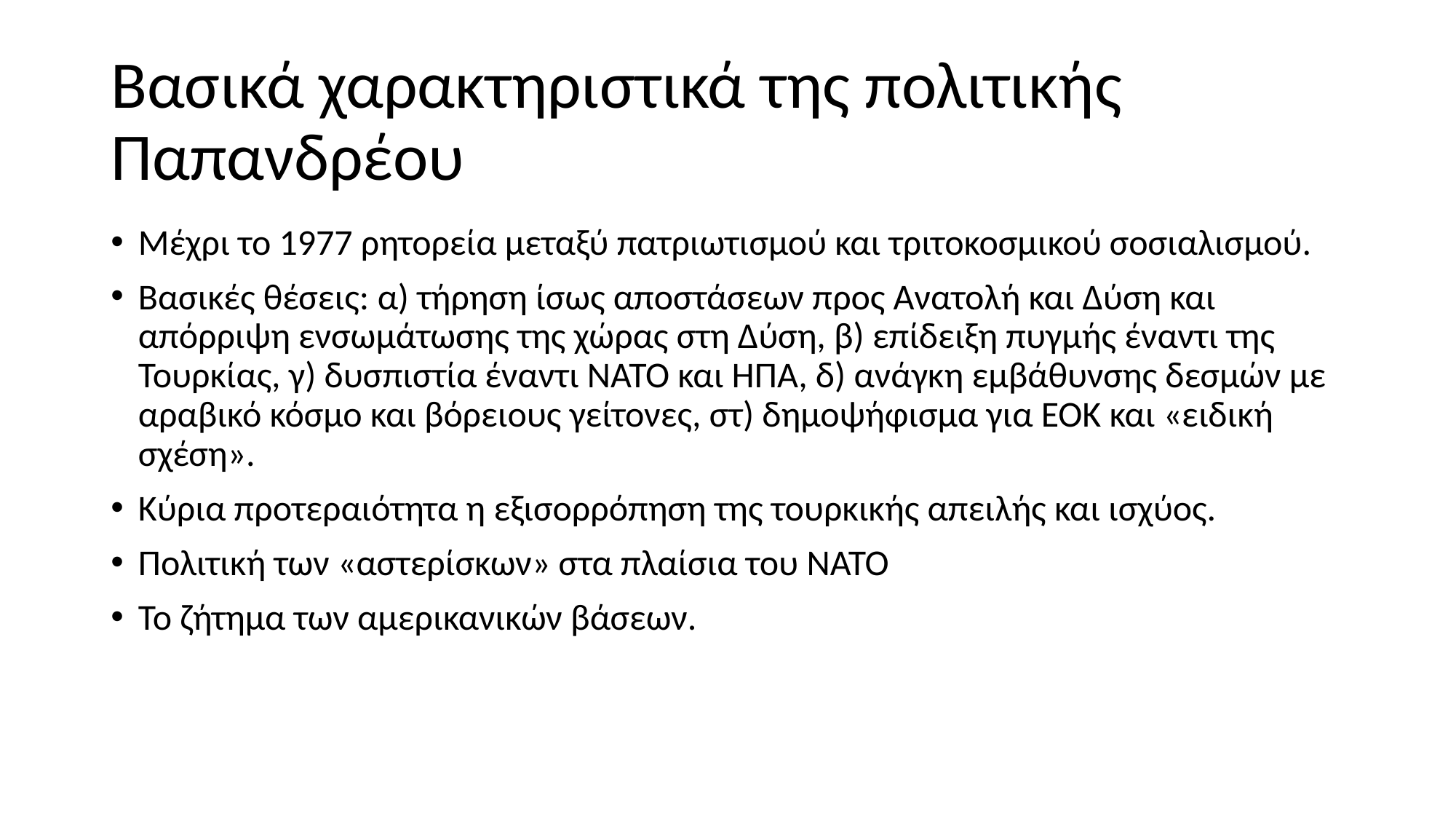

# Βασικά χαρακτηριστικά της πολιτικής Παπανδρέου
Μέχρι το 1977 ρητορεία μεταξύ πατριωτισμού και τριτοκοσμικού σοσιαλισμού.
Βασικές θέσεις: α) τήρηση ίσως αποστάσεων προς Ανατολή και Δύση και απόρριψη ενσωμάτωσης της χώρας στη Δύση, β) επίδειξη πυγμής έναντι της Τουρκίας, γ) δυσπιστία έναντι ΝΑΤΟ και ΗΠΑ, δ) ανάγκη εμβάθυνσης δεσμών με αραβικό κόσμο και βόρειους γείτονες, στ) δημοψήφισμα για ΕΟΚ και «ειδική σχέση».
Κύρια προτεραιότητα η εξισορρόπηση της τουρκικής απειλής και ισχύος.
Πολιτική των «αστερίσκων» στα πλαίσια του ΝΑΤΟ
Το ζήτημα των αμερικανικών βάσεων.